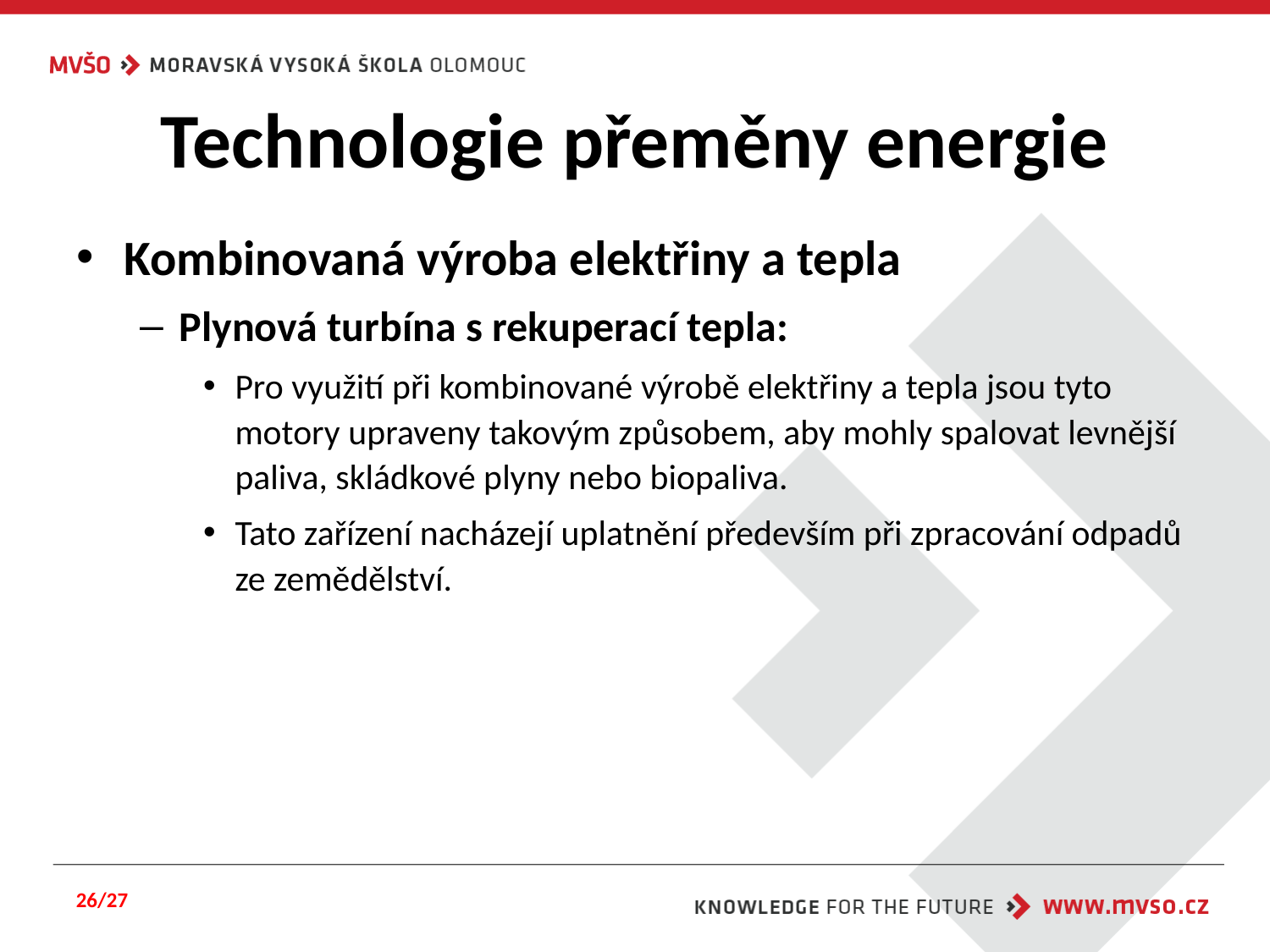

# Technologie přeměny energie
Kombinovaná výroba elektřiny a tepla
Plynová turbína s rekuperací tepla:
Pro využití při kombinované výrobě elektřiny a tepla jsou tyto motory upraveny takovým způsobem, aby mohly spalovat levnější paliva, skládkové plyny nebo biopaliva.
Tato zařízení nacházejí uplatnění především při zpracování odpadů ze zemědělství.
26/27